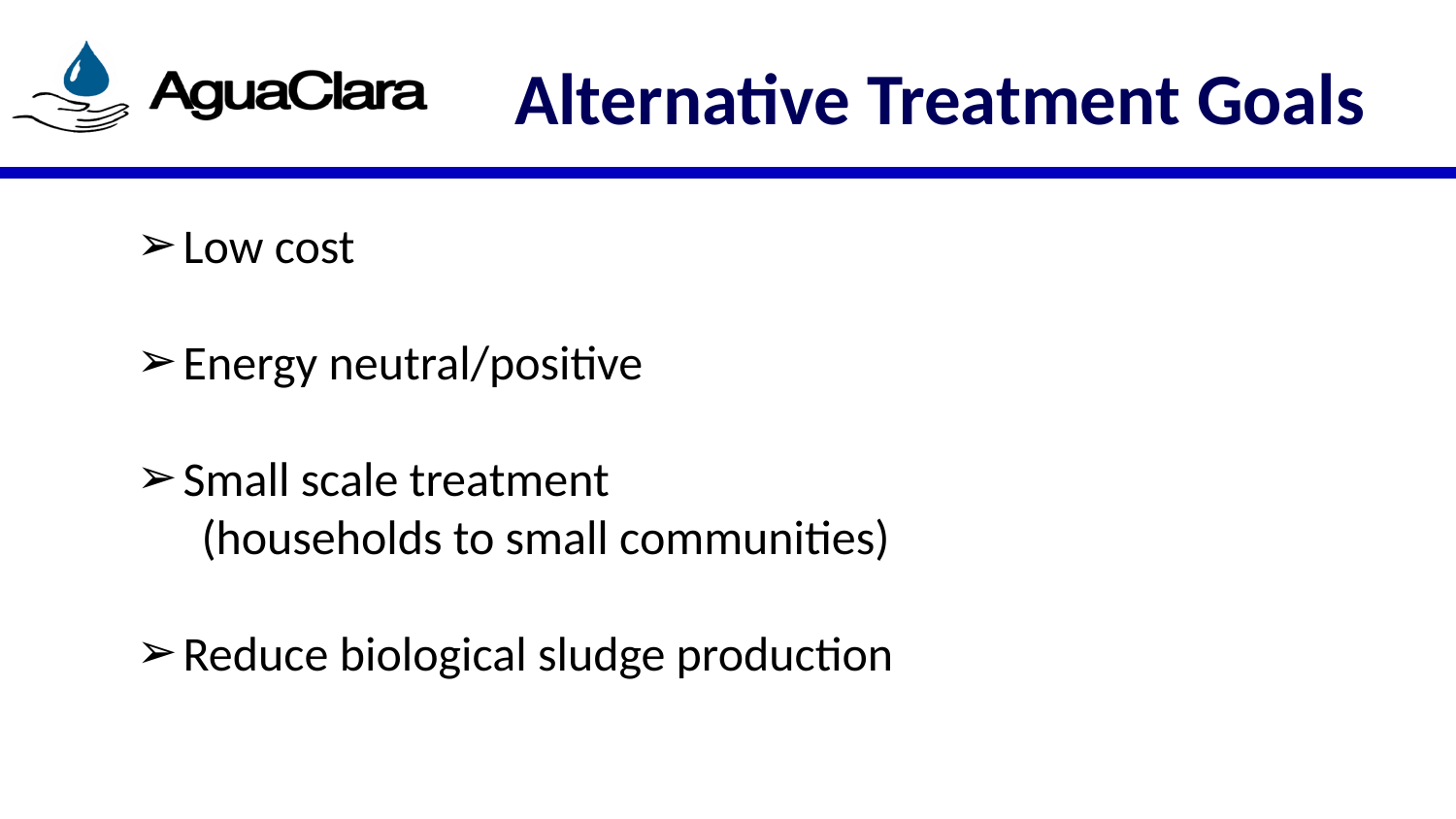

# Alternative Treatment Goals
Low cost

Energy neutral/positive

Small scale treatment
(households to small communities)

Reduce biological sludge production